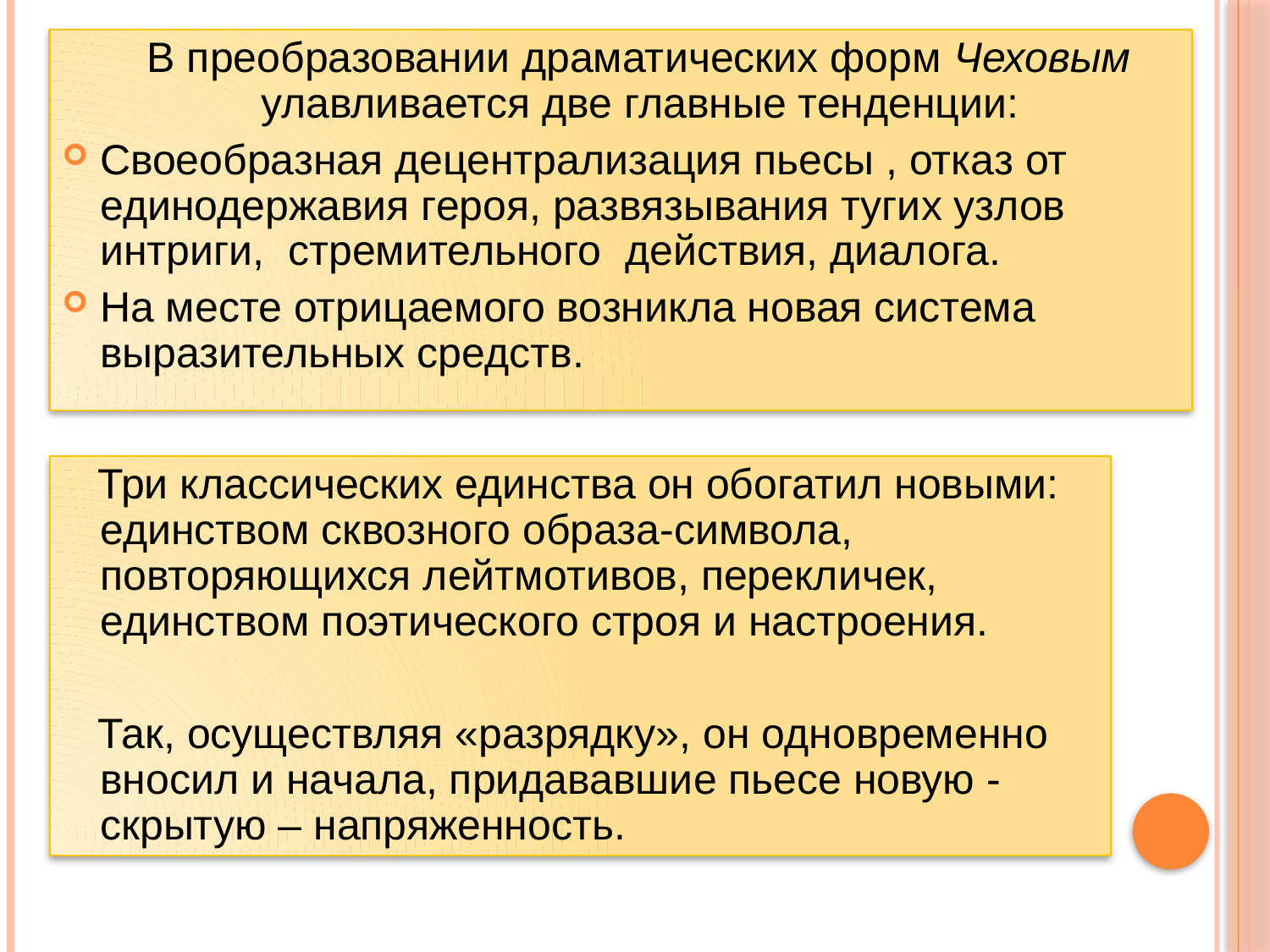

В преобразовании драматических форм Чеховым улавливается две главные тенденции:
Своеобразная децентрализация пьесы , отказ от единодержавия героя, развязывания тугих узлов интриги,  стремительного  действия, диалога.
На месте отрицаемого возникла новая система выразительных средств.
   Три классических единства он обогатил новыми: единством сквозного образа-символа, повторяющихся лейтмотивов, перекличек, единством поэтического строя и настроения.

   Так, осуществляя «разрядку», он одновременно вносил и начала, придававшие пьесе новую -  скрытую – напряженность.